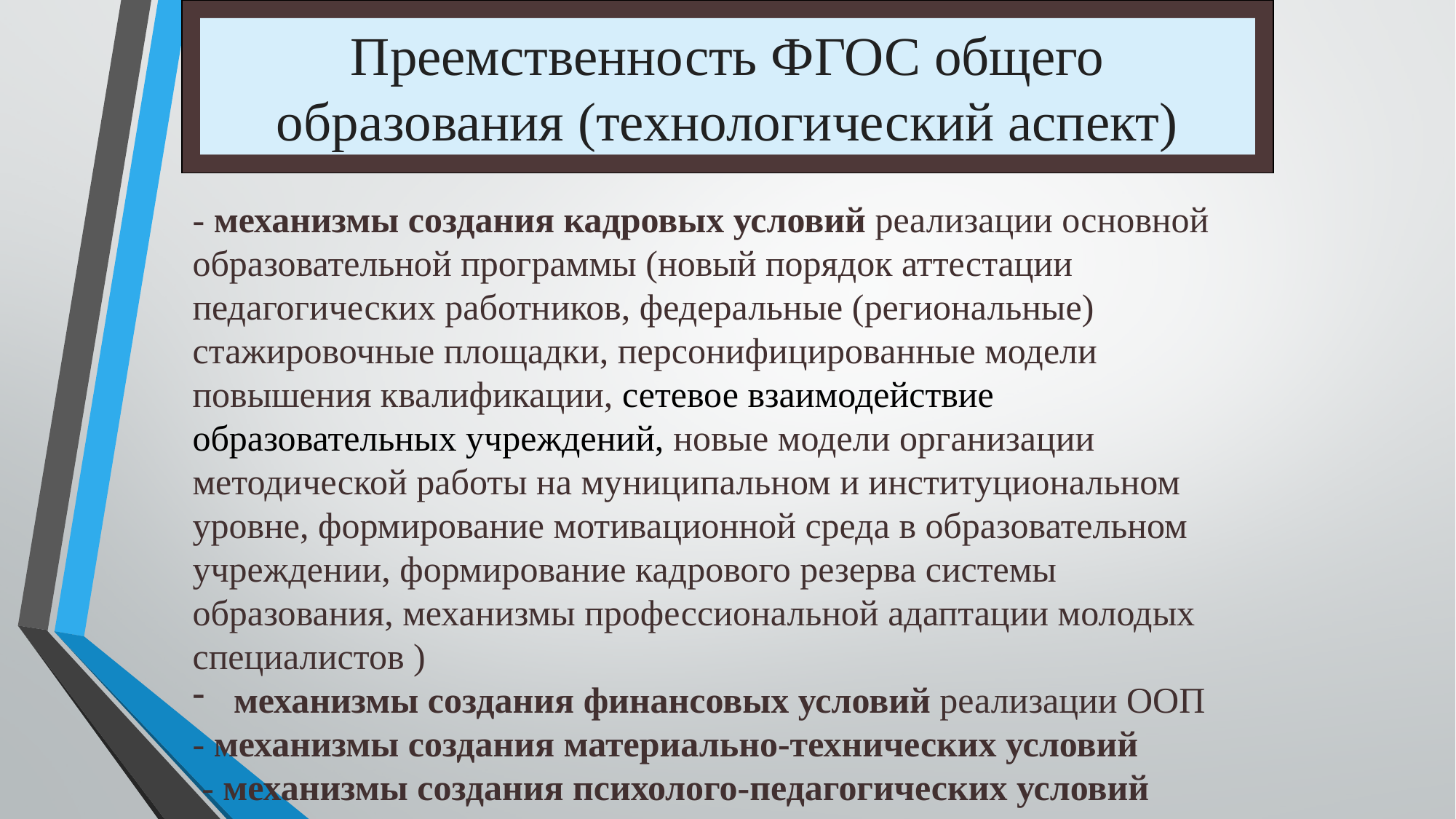

# Преемственность ФГОС общего образования (технологический аспект)
- механизмы создания кадровых условий реализации основной образовательной программы (новый порядок аттестации педагогических работников, федеральные (региональные) стажировочные площадки, персонифицированные модели повышения квалификации, сетевое взаимодействие образовательных учреждений, новые модели организации методической работы на муниципальном и институциональном уровне, формирование мотивационной среда в образовательном учреждении, формирование кадрового резерва системы образования, механизмы профессиональной адаптации молодых специалистов )
механизмы создания финансовых условий реализации ООП
- механизмы создания материально-технических условий
 - механизмы создания психолого-педагогических условий